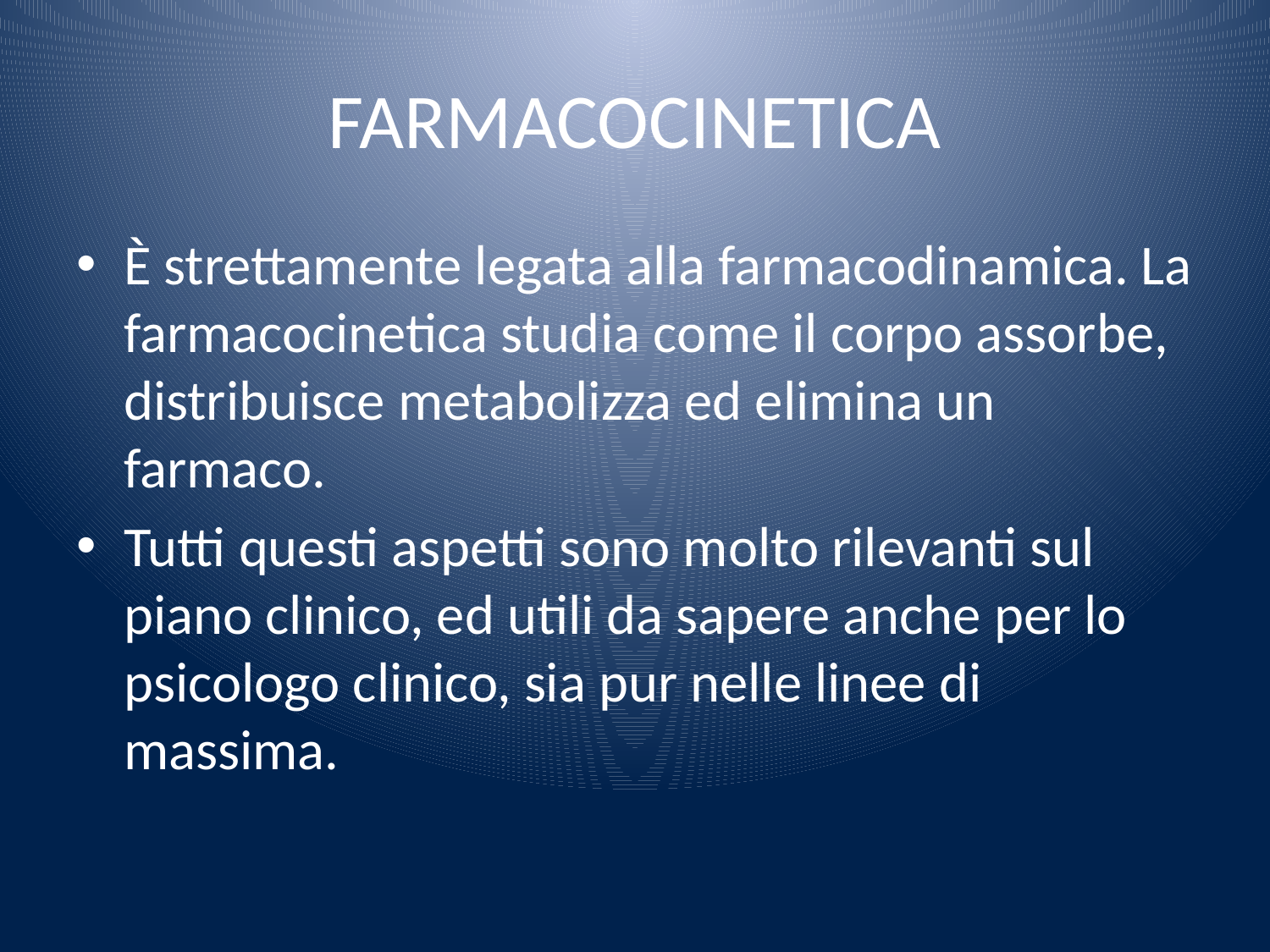

# FARMACOCINETICA
È strettamente legata alla farmacodinamica. La farmacocinetica studia come il corpo assorbe, distribuisce metabolizza ed elimina un farmaco.
Tutti questi aspetti sono molto rilevanti sul piano clinico, ed utili da sapere anche per lo psicologo clinico, sia pur nelle linee di massima.